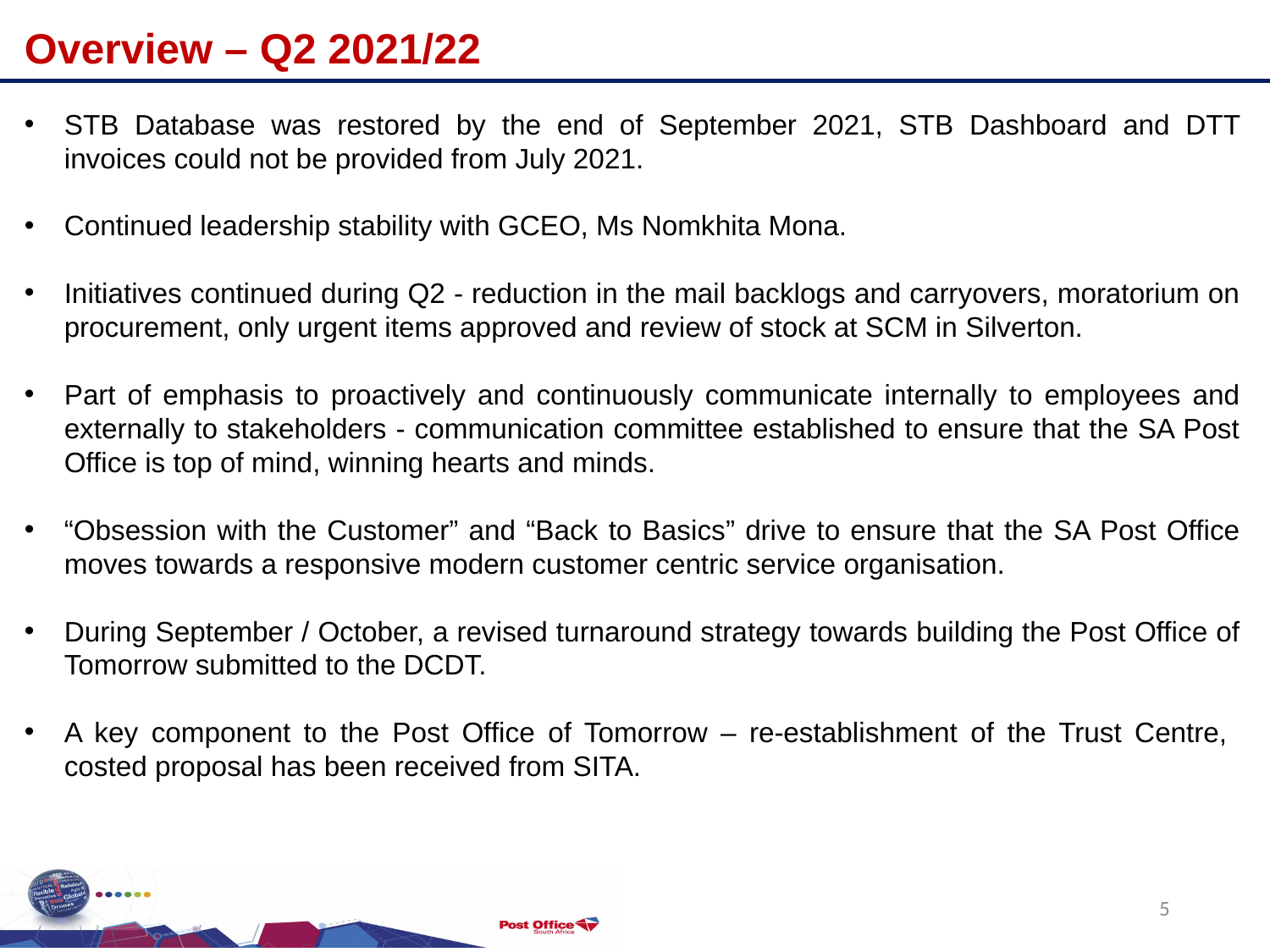

Overview – Q2 2021/22
STB Database was restored by the end of September 2021, STB Dashboard and DTT invoices could not be provided from July 2021.

Continued leadership stability with GCEO, Ms Nomkhita Mona.

Initiatives continued during Q2 - reduction in the mail backlogs and carryovers, moratorium on procurement, only urgent items approved and review of stock at SCM in Silverton.

Part of emphasis to proactively and continuously communicate internally to employees and externally to stakeholders - communication committee established to ensure that the SA Post Office is top of mind, winning hearts and minds.

“Obsession with the Customer” and “Back to Basics” drive to ensure that the SA Post Office moves towards a responsive modern customer centric service organisation.

During September / October, a revised turnaround strategy towards building the Post Office of Tomorrow submitted to the DCDT.

A key component to the Post Office of Tomorrow – re-establishment of the Trust Centre,  costed proposal has been received from SITA.

5